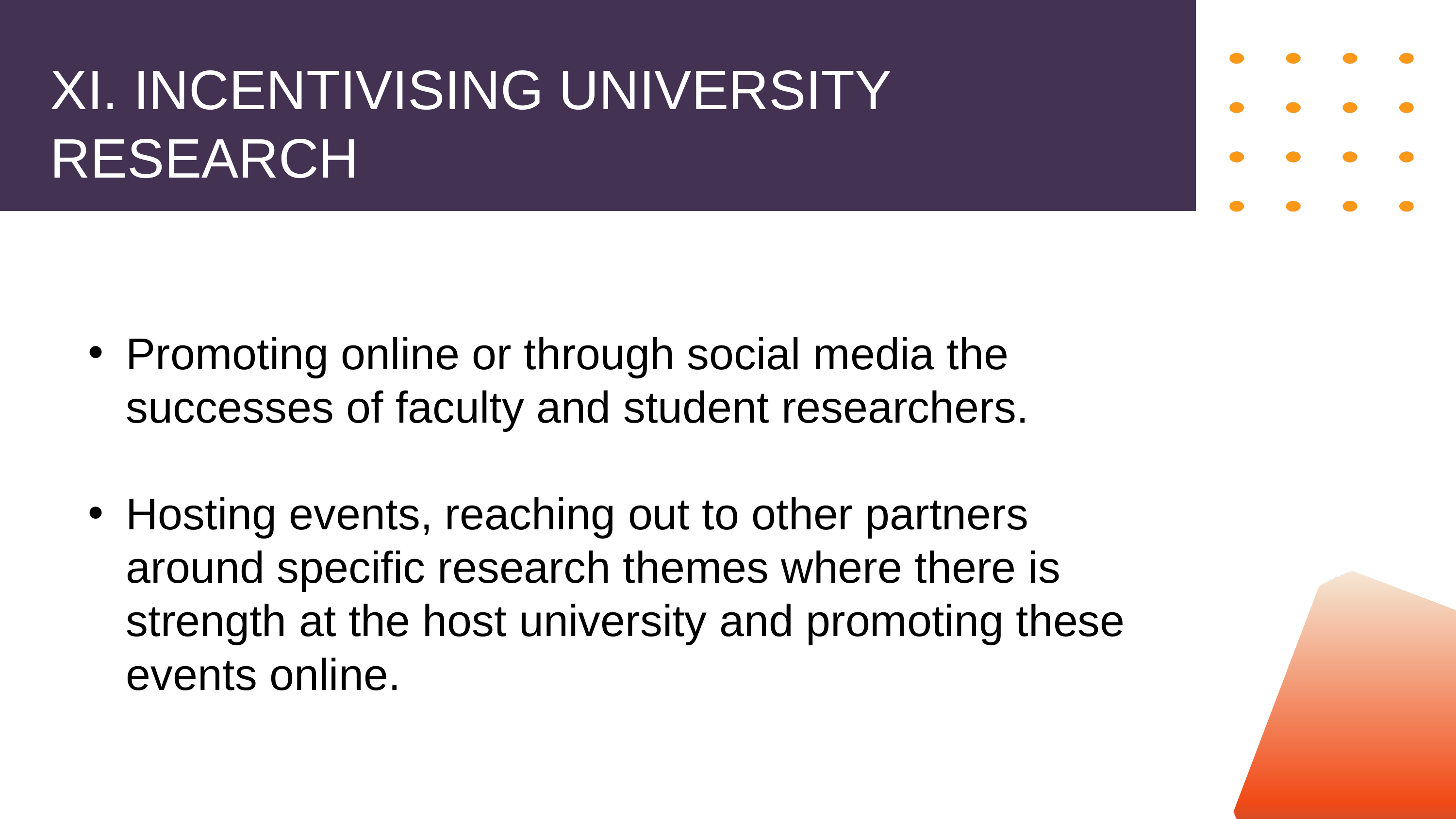

XI. INCENTIVISING UNIVERSITY RESEARCH
Promoting online or through social media the successes of faculty and student researchers.

Hosting events, reaching out to other partners around specific research themes where there is strength at the host university and promoting these events online.